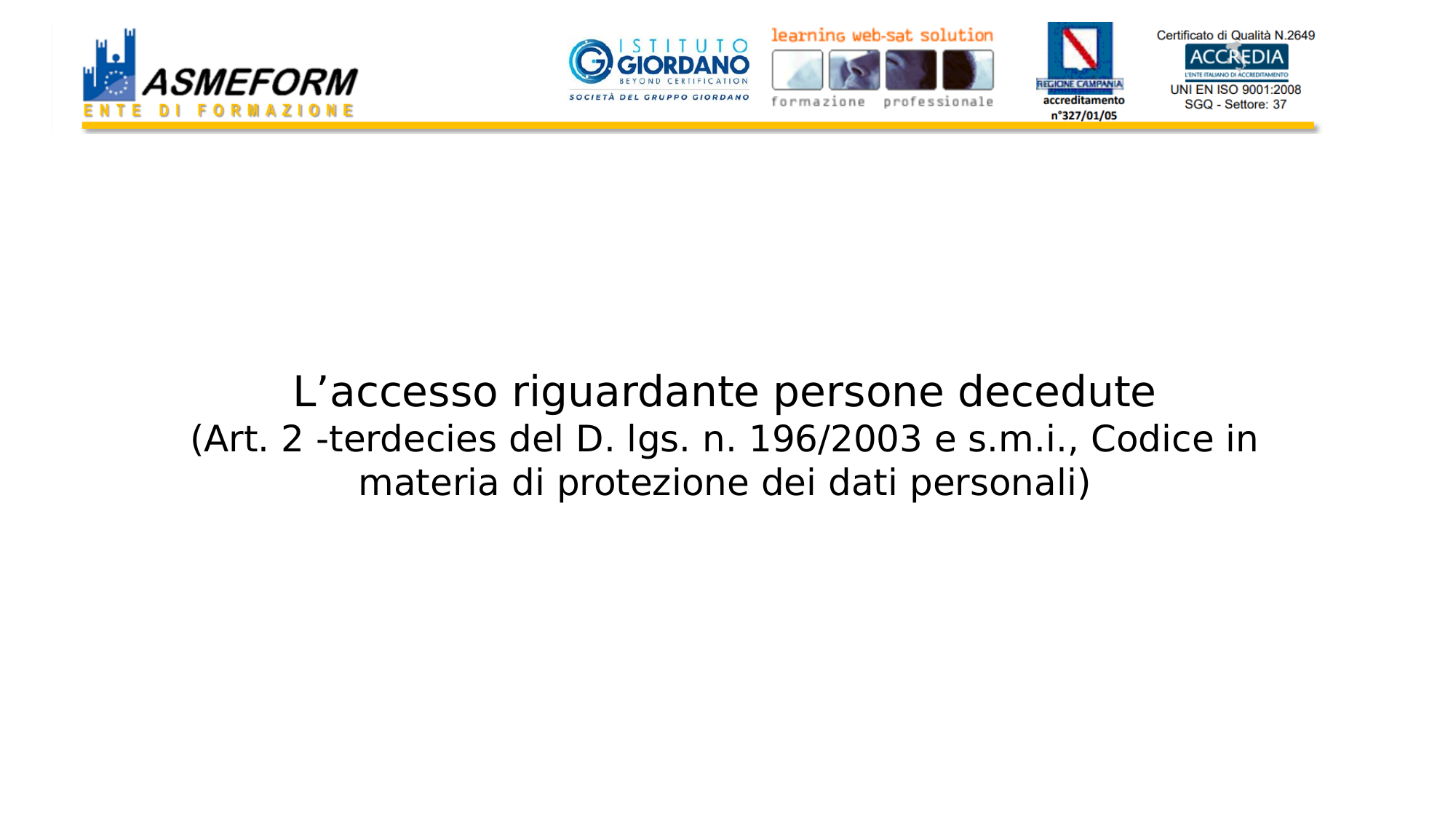

L’accesso riguardante persone decedute
(Art. 2 -terdecies del D. lgs. n. 196/2003 e s.m.i., Codice in materia di protezione dei dati personali)